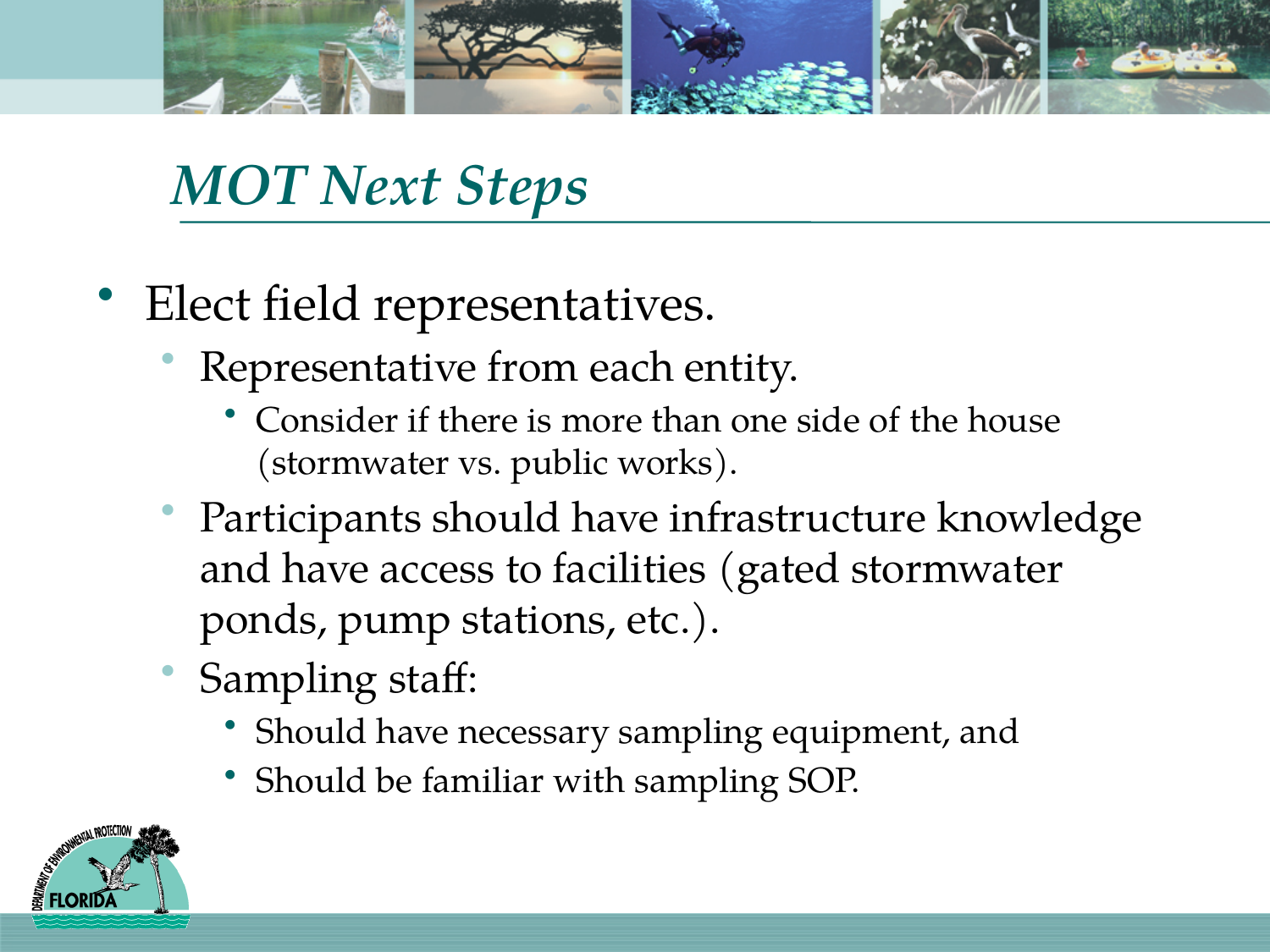

# MOT Next Steps
Elect field representatives.
Representative from each entity.
Consider if there is more than one side of the house (stormwater vs. public works).
Participants should have infrastructure knowledge and have access to facilities (gated stormwater ponds, pump stations, etc.).
Sampling staff:
Should have necessary sampling equipment, and
Should be familiar with sampling SOP.